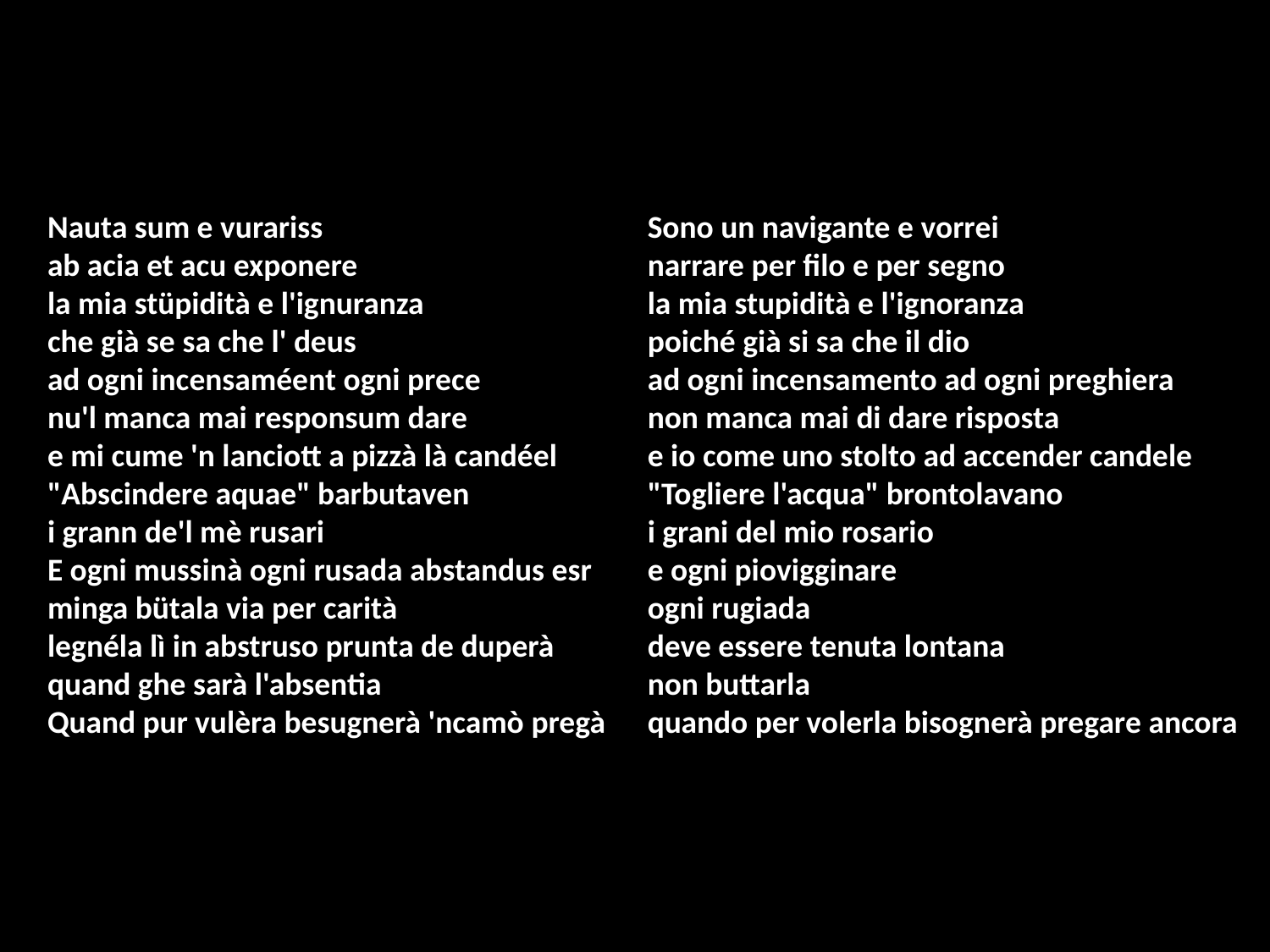

Nauta sum e vurariss
ab acia et acu exponere
la mia stüpidità e l'ignuranza
che già se sa che l' deus
ad ogni incensaméent ogni prece
nu'l manca mai responsum dare
e mi cume 'n lanciott a pizzà là candéel
"Abscindere aquae" barbutaven
i grann de'l mè rusari
E ogni mussinà ogni rusada abstandus esr
minga bütala via per carità
legnéla lì in abstruso prunta de duperà
quand ghe sarà l'absentia
Quand pur vulèra besugnerà 'ncamò pregà
Sono un navigante e vorrei
narrare per filo e per segno
la mia stupidità e l'ignoranza
poiché già si sa che il dio
ad ogni incensamento ad ogni preghiera
non manca mai di dare risposta
e io come uno stolto ad accender candele
"Togliere l'acqua" brontolavano
i grani del mio rosario
e ogni piovigginare
ogni rugiada
deve essere tenuta lontana
non buttarla
quando per volerla bisognerà pregare ancora